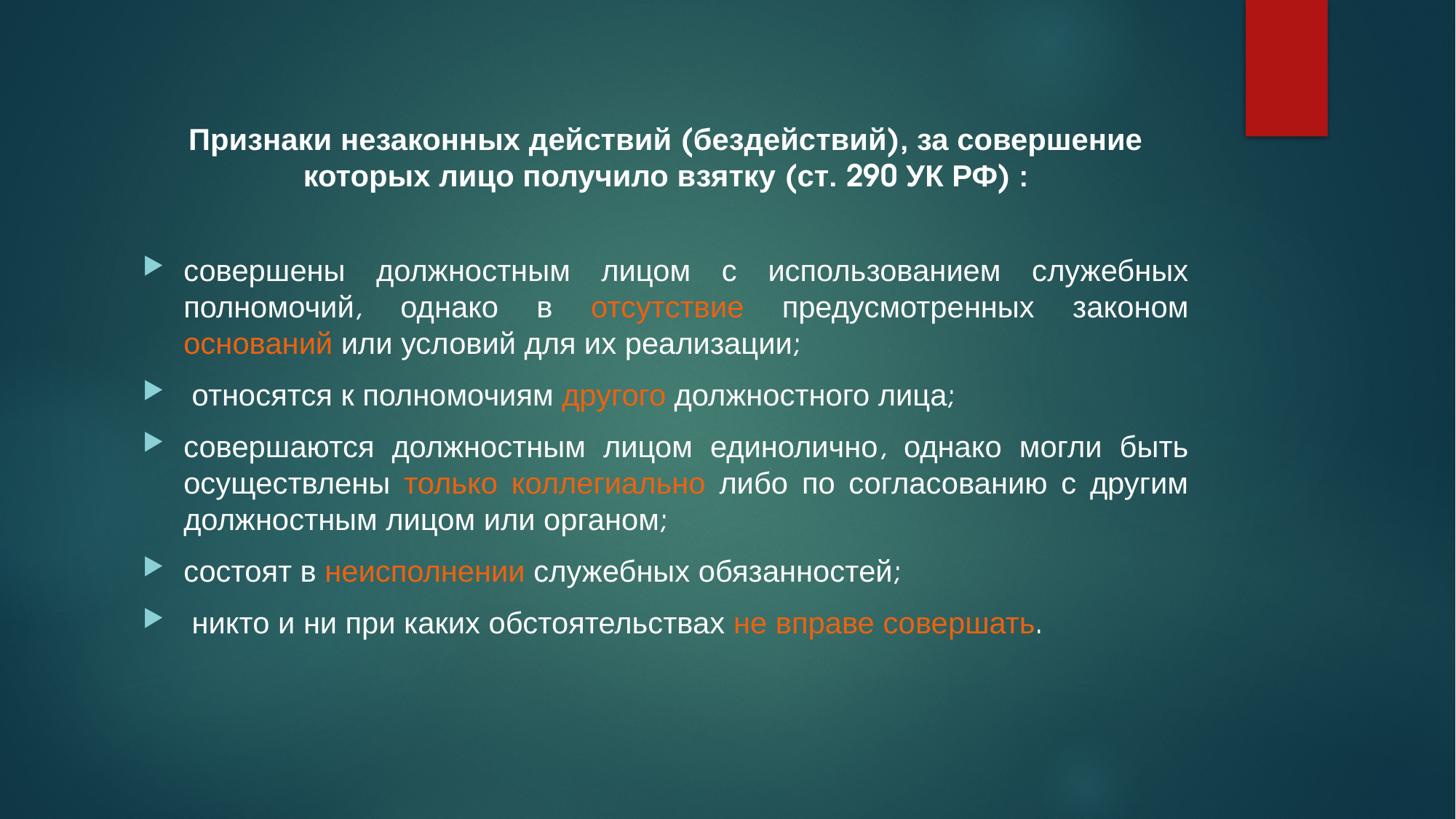

# Признаки незаконных действий (бездействий), за совершение которых лицо получило взятку (ст. 290 УК РФ) :
совершены должностным лицом с использованием служебных полномочий, однако в отсутствие предусмотренных законом оснований или условий для их реализации;
 относятся к полномочиям другого должностного лица;
совершаются должностным лицом единолично, однако могли быть осуществлены только коллегиально либо по согласованию с другим должностным лицом или органом;
состоят в неисполнении служебных обязанностей;
 никто и ни при каких обстоятельствах не вправе совершать.